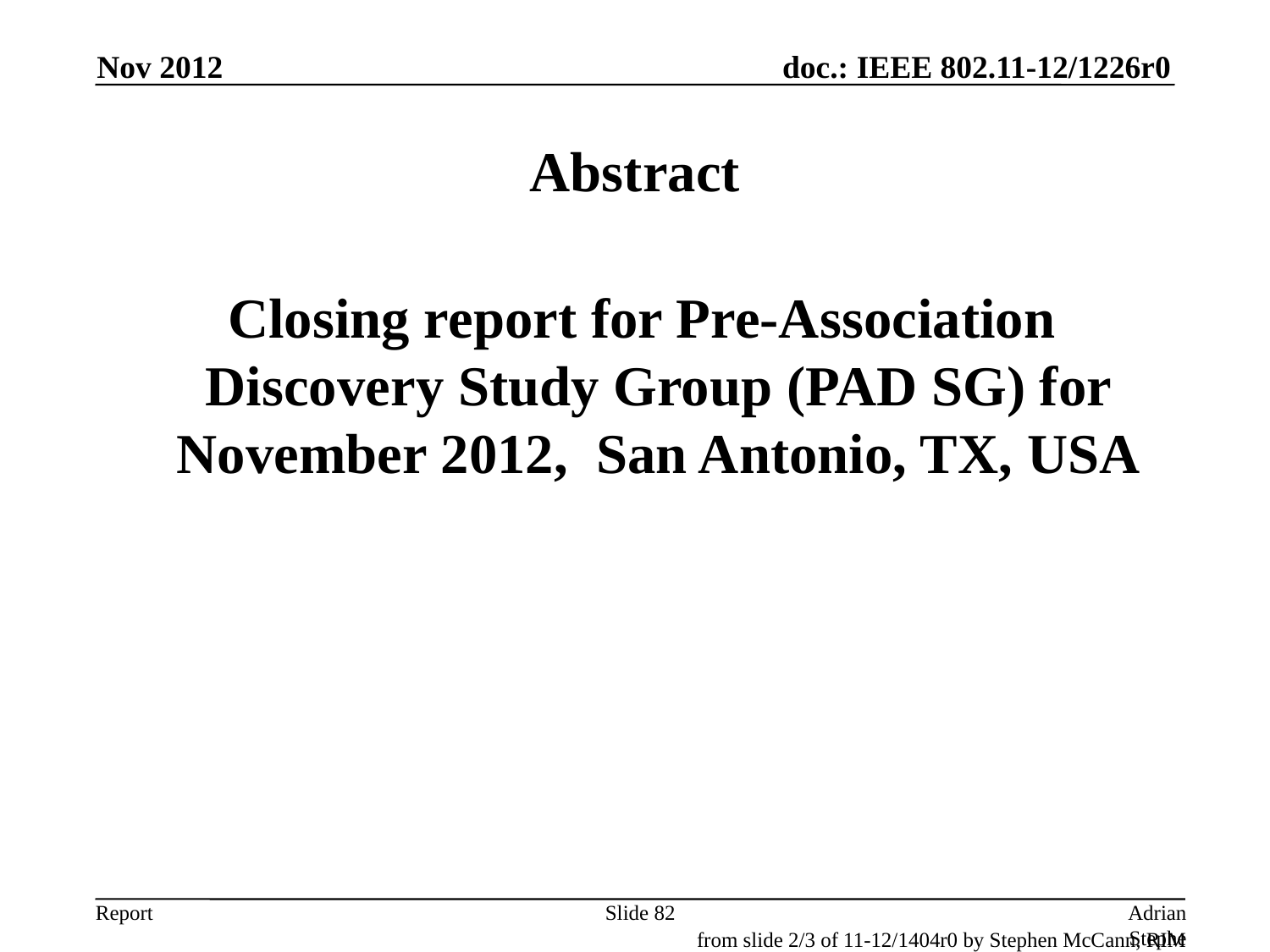

Nov 2012
# Abstract
 Closing report for Pre-Association Discovery Study Group (PAD SG) for November 2012,  San Antonio, TX, USA
Slide 82
Adrian Stephens, Intel Corporation
from slide 2/3 of 11-12/1404r0 by Stephen McCann, RIM